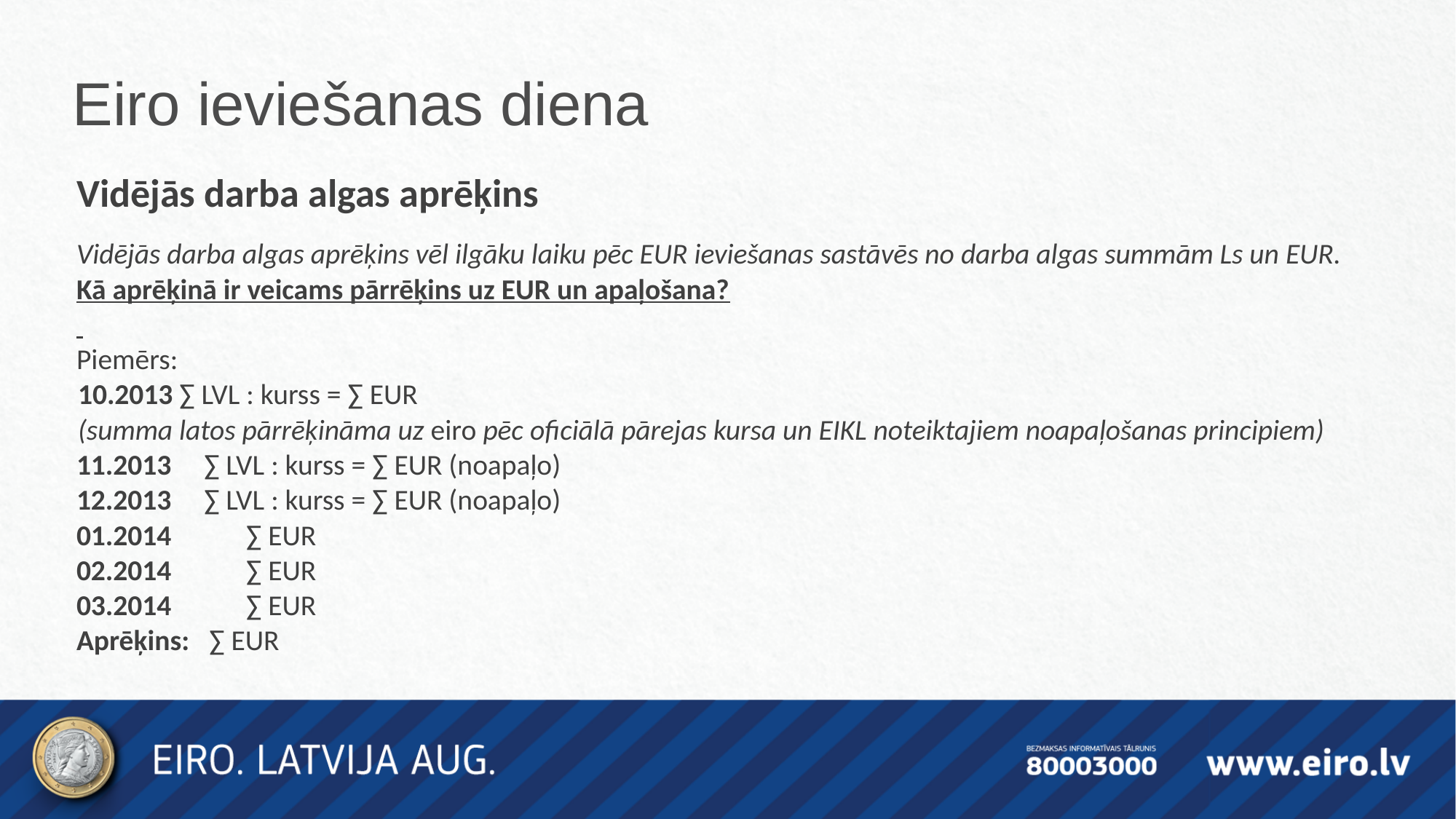

Eiro ieviešanas diena
Vidējās darba algas aprēķins
Vidējās darba algas aprēķins vēl ilgāku laiku pēc EUR ieviešanas sastāvēs no darba algas summām Ls un EUR.
Kā aprēķinā ir veicams pārrēķins uz EUR un apaļošana?

Piemērs:
10.2013 ∑ LVL : kurss = ∑ EUR
(summa latos pārrēķināma uz eiro pēc oficiālā pārejas kursa un EIKL noteiktajiem noapaļošanas principiem)
11.2013     ∑ LVL : kurss = ∑ EUR (noapaļo)
12.2013     ∑ LVL : kurss = ∑ EUR (noapaļo)
01.2014	   ∑ EUR
02.2014	   ∑ EUR
03.2014	   ∑ EUR
Aprēķins:   ∑ EUR